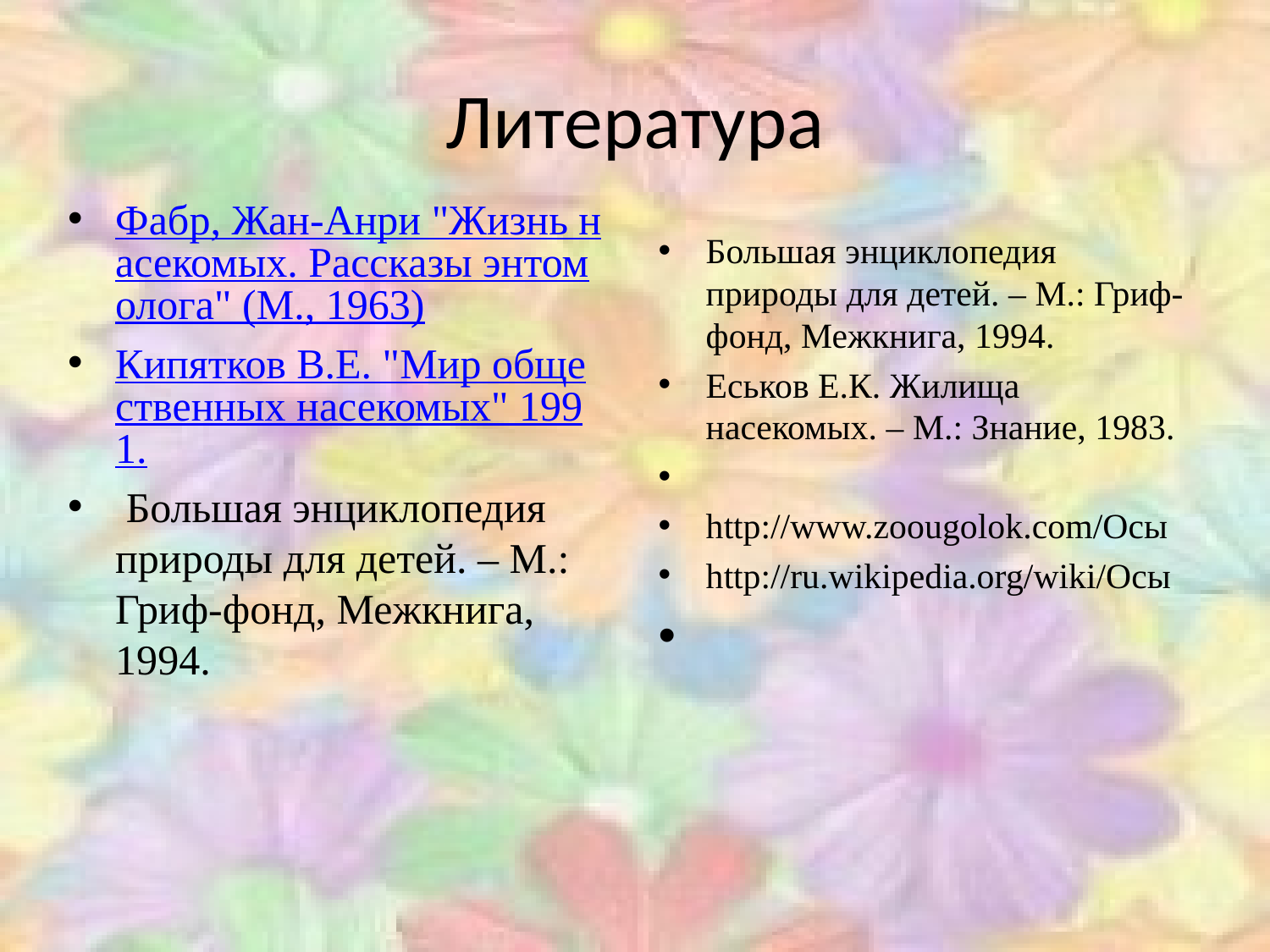

# Литература
Фабр, Жан-Анри "Жизнь насекомых. Рассказы энтомолога" (М., 1963)
Кипятков В.Е. "Мир общественных насекомых" 1991.
 Большая энциклопедия природы для детей. – М.: Гриф-фонд, Межкнига, 1994.

Большая энциклопедия природы для детей. – М.: Гриф-фонд, Межкнига, 1994.
Еськов Е.К. Жилища насекомых. – М.: Знание, 1983.

http://www.zoougolok.com/Осы
http://ru.wikipedia.org/wiki/Осы